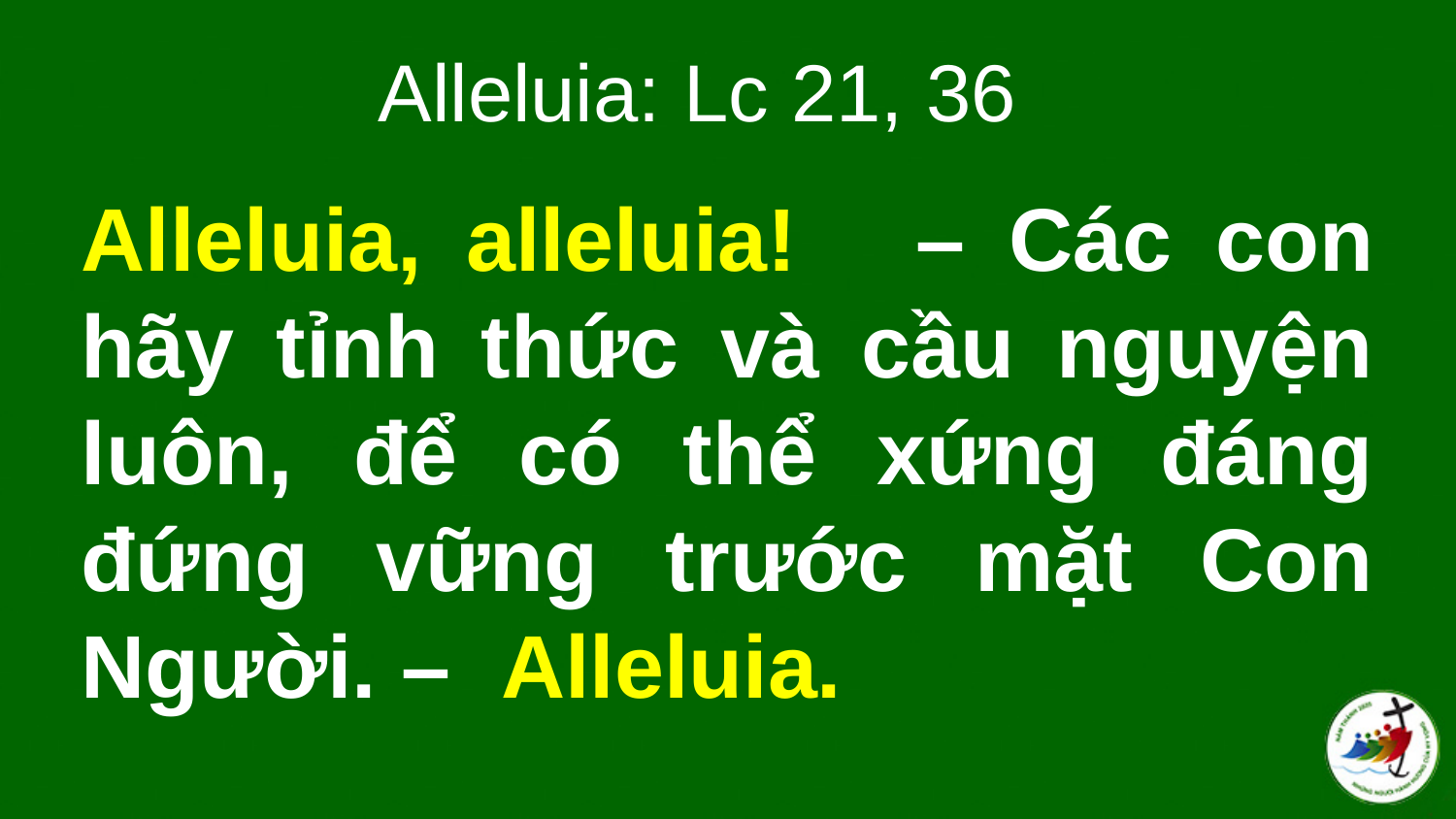

Alleluia: Lc 21, 36
# Alleluia, alleluia!    – Các con hãy tỉnh thức và cầu nguyện luôn, để có thể xứng đáng đứng vững trước mặt Con Người. –  Alleluia.